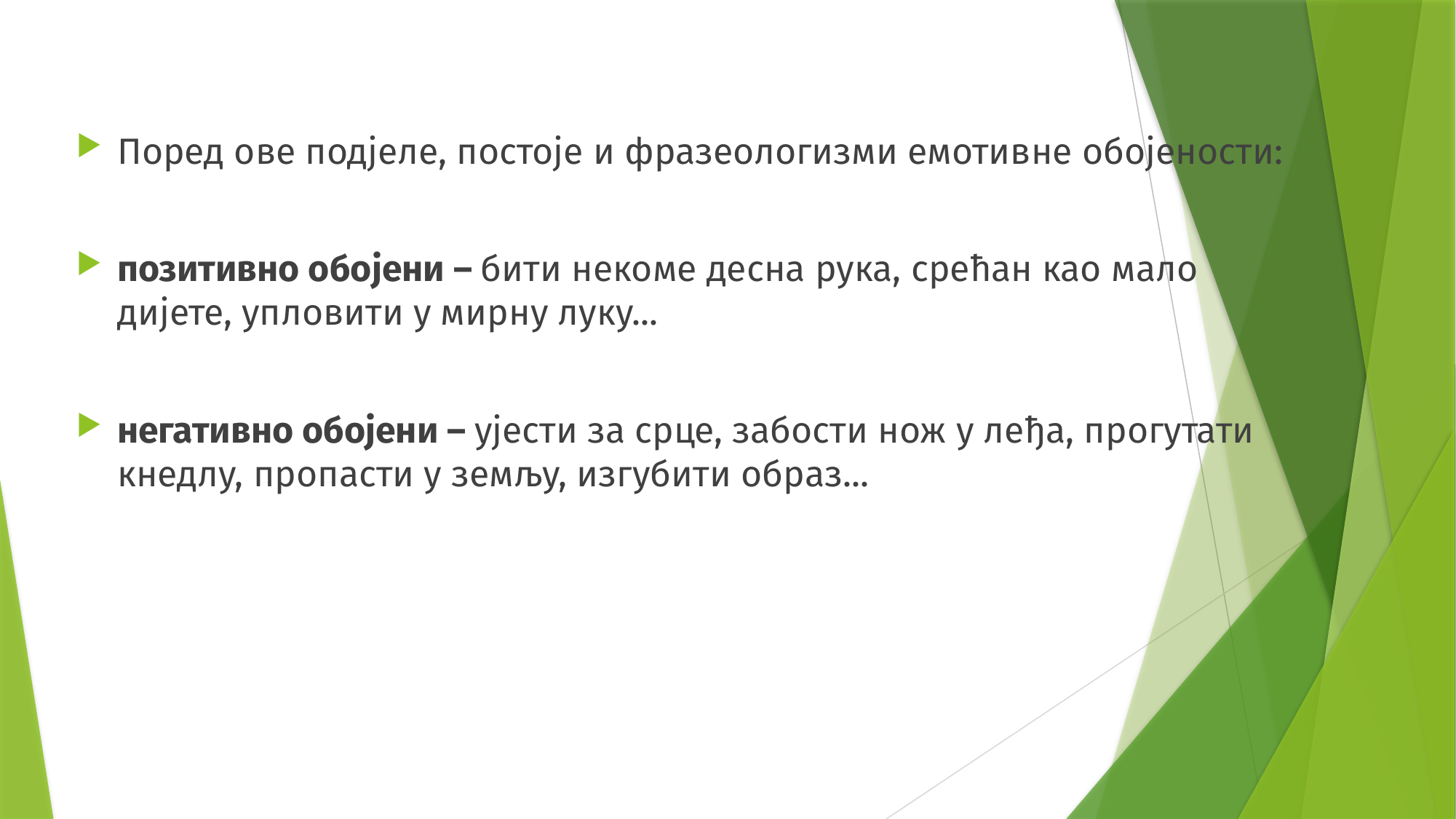

Поред ове подјеле, постоје и фразеологизми емотивне обојености:

позитивно обојени – бити некоме десна рука, срећан као мало дијете, упловити у мирну луку...

негативно обојени – ујести за срце, забости нож у леђа, прогутати кнедлу, пропасти у земљу, изгубити образ...